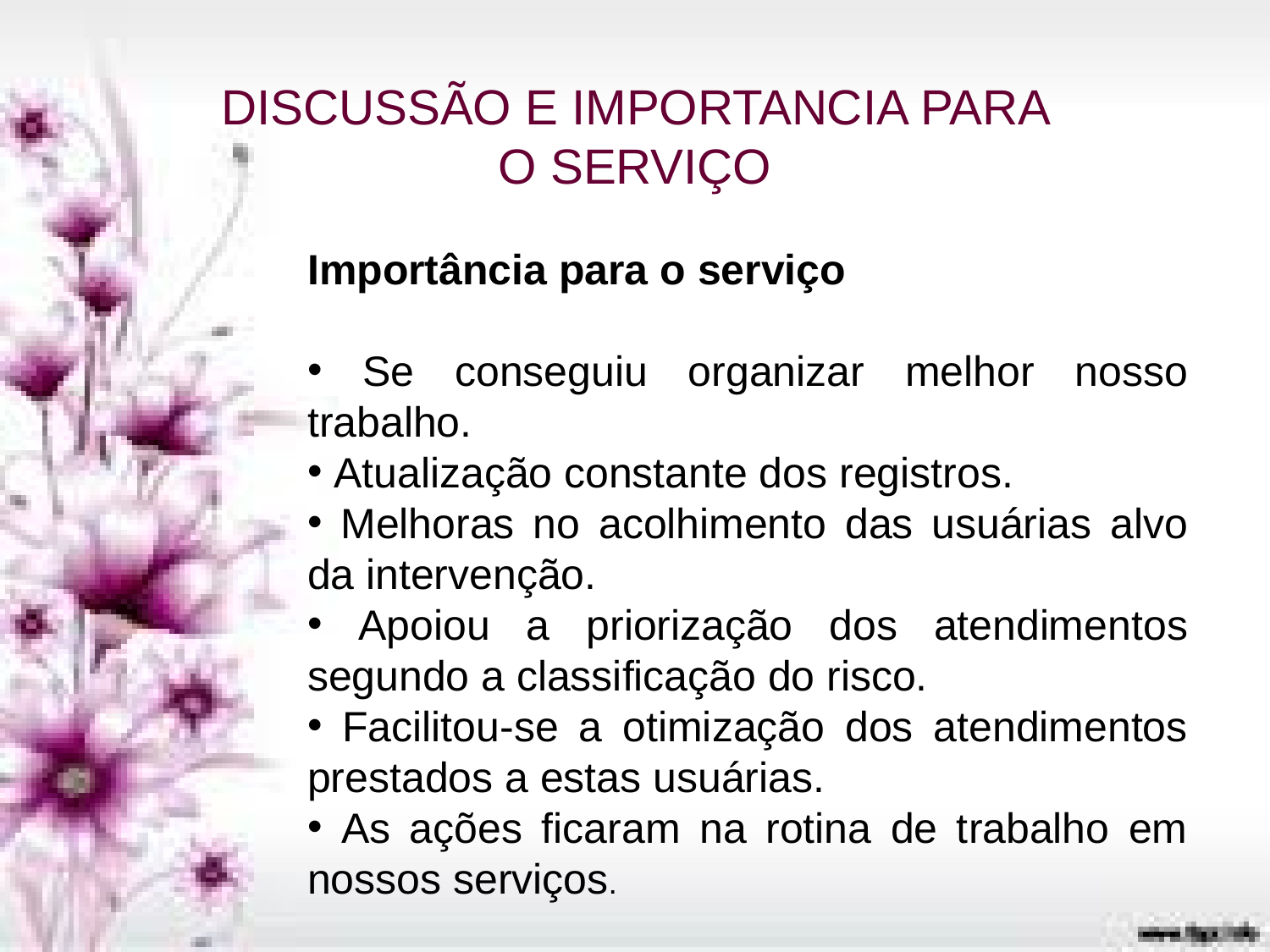

DISCUSSÃO E IMPORTANCIA PARA O SERVIÇO
Importância para o serviço

 Se conseguiu organizar melhor nosso trabalho.
 Atualização constante dos registros.
 Melhoras no acolhimento das usuárias alvo da intervenção.
 Apoiou a priorização dos atendimentos segundo a classificação do risco.
 Facilitou-se a otimização dos atendimentos prestados a estas usuárias.
 As ações ficaram na rotina de trabalho em nossos serviços.